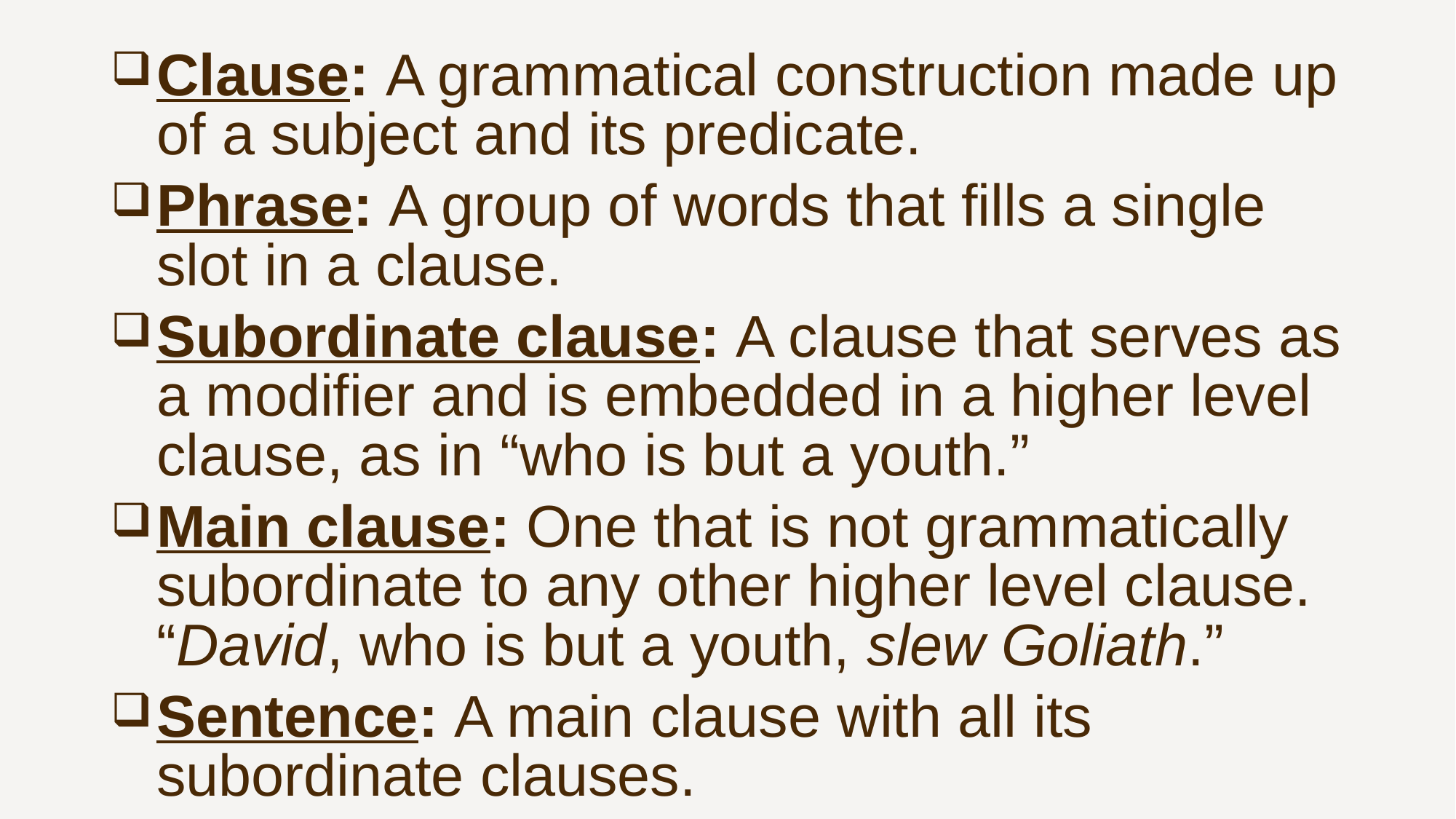

Clause: A grammatical construction made up of a subject and its predicate.
Phrase: A group of words that fills a single slot in a clause.
Subordinate clause: A clause that serves as a modifier and is embedded in a higher level clause, as in “who is but a youth.”
Main clause: One that is not grammatically subordinate to any other higher level clause. “David, who is but a youth, slew Goliath.”
Sentence: A main clause with all its subordinate clauses.